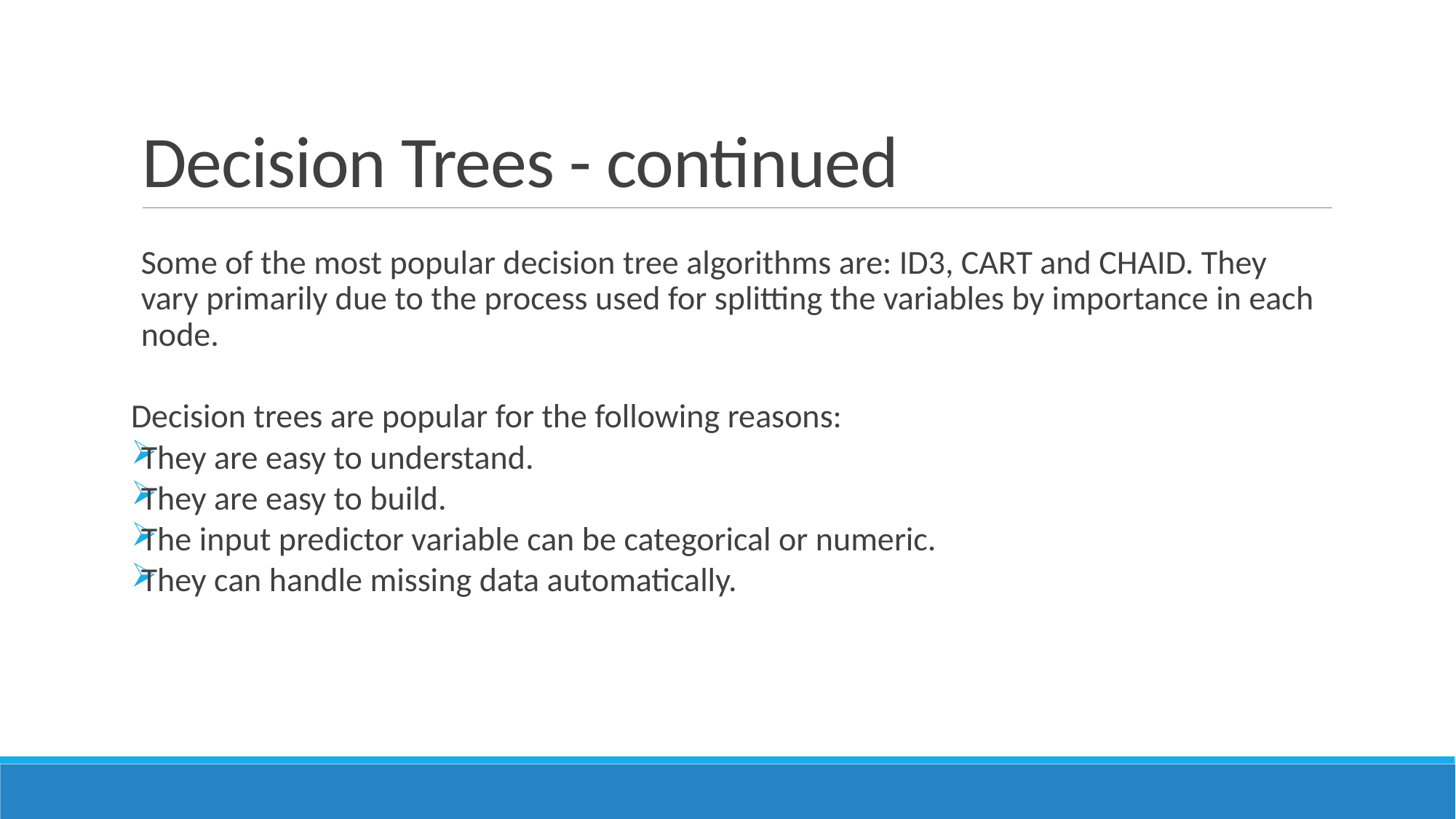

# Decision Trees - continued

Some of the most popular decision tree algorithms are: ID3, CART and CHAID. They vary primarily due to the process used for splitting the variables by importance in each node.
s are popular for the following reasons:
Decision trees are popular for the following reasons:
They are easy to understand.
They are easy to build.
The input predictor variable can be categorical or numeric.
They can handle missing data automatically.They are easy to understand.
They are easy to build.
The input predictor variables can be nominal or continuous.
They can handle missing data automatically.